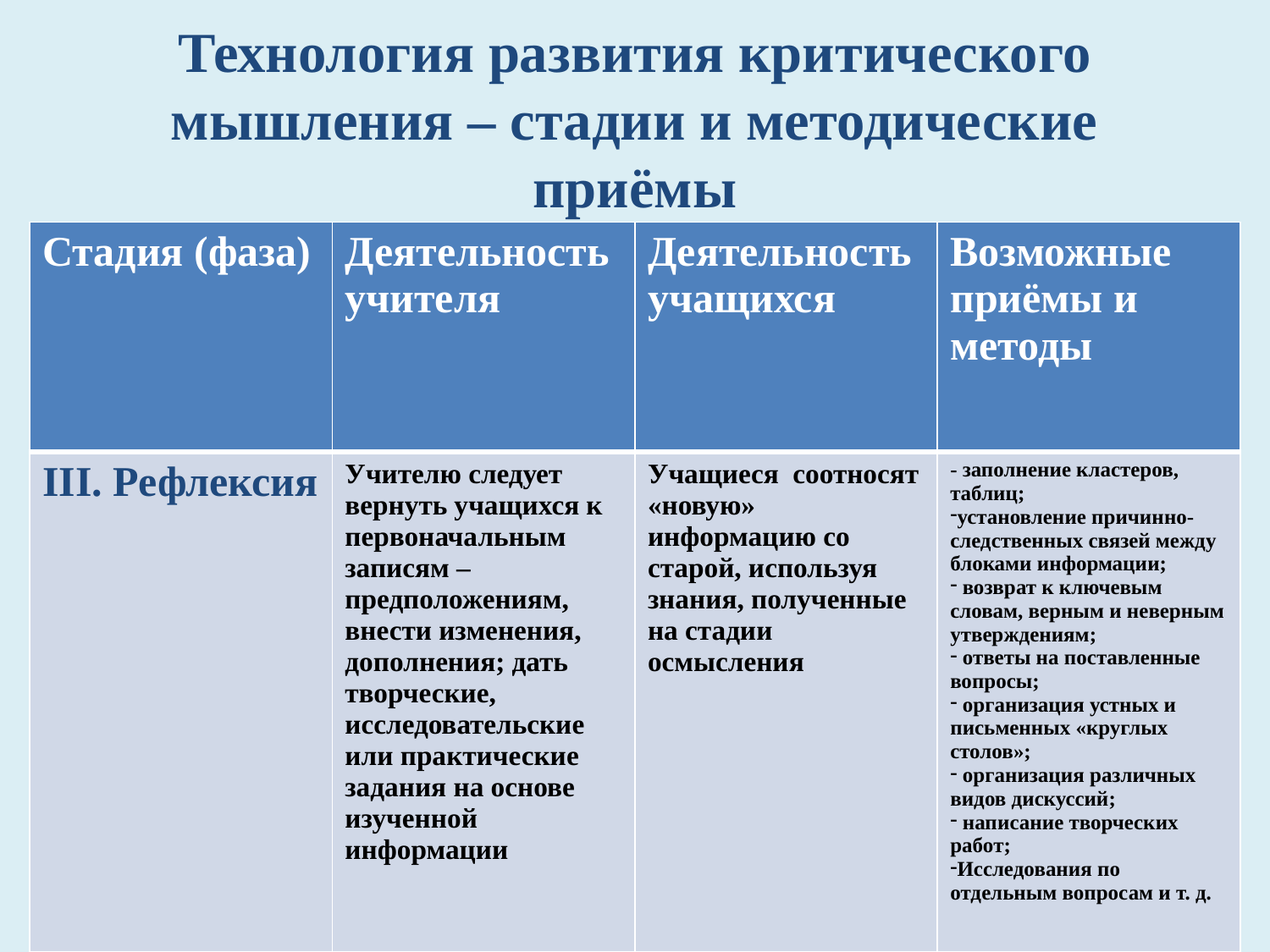

# Технология развития критического мышления – стадии и методические приёмы
| Стадия (фаза) | Деятельность учителя | Деятельность учащихся | Возможные приёмы и методы |
| --- | --- | --- | --- |
| III. Рефлексия | Учителю следует вернуть учащихся к первоначальным записям – предположениям, внести изменения, дополнения; дать творческие, исследовательские или практические задания на основе изученной информации | Учащиеся соотносят «новую» информацию со старой, используя знания, полученные на стадии осмысления | - заполнение кластеров, таблиц; установление причинно-следственных связей между блоками информации; возврат к ключевым словам, верным и неверным утверждениям; ответы на поставленные вопросы; организация устных и письменных «круглых столов»; организация различных видов дискуссий; написание творческих работ; Исследования по отдельным вопросам и т. д. |